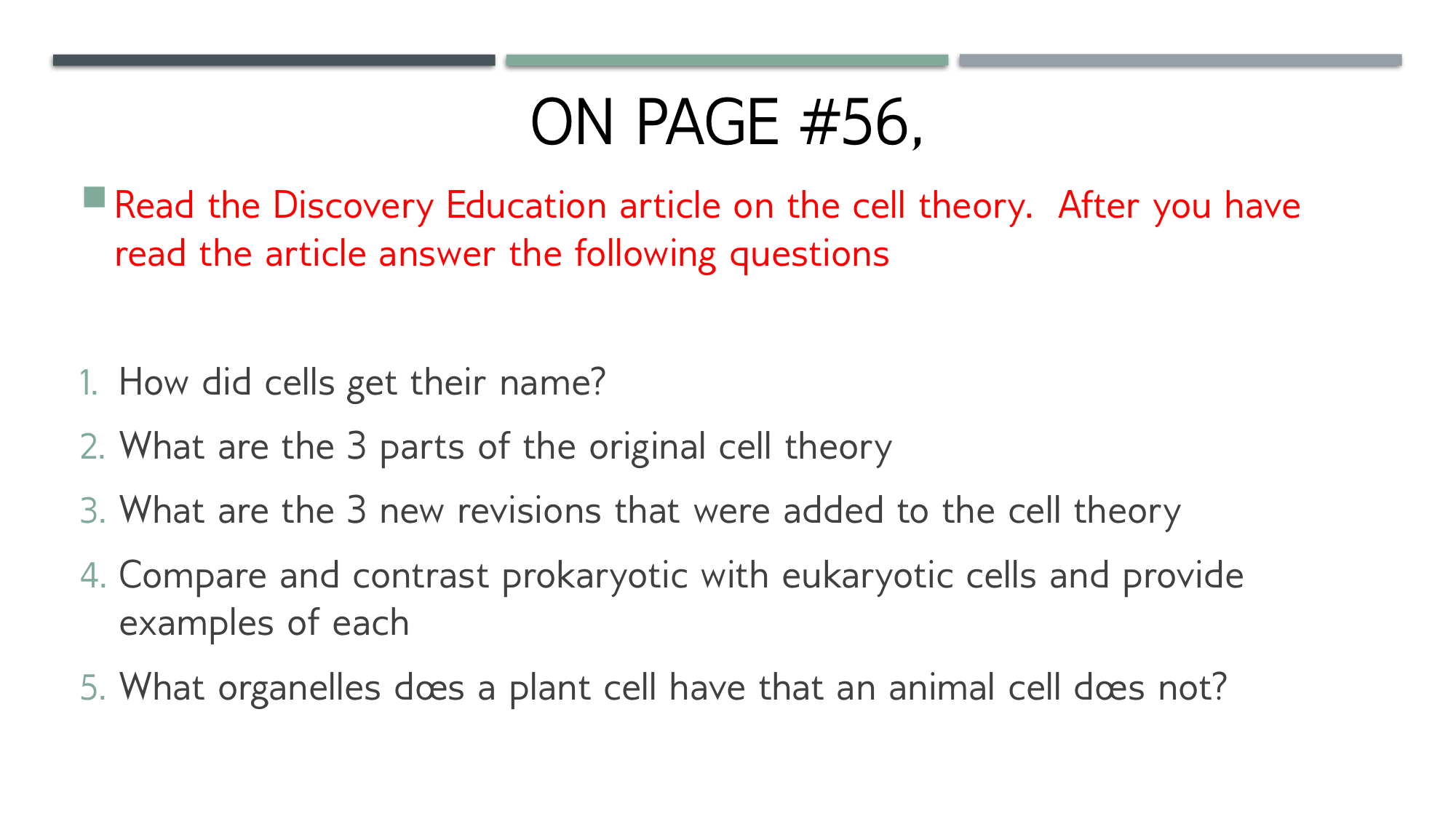

# on page #56,
Read the Discovery Education article on the cell theory.  After you have read the article answer the following questions

How did cells get their name?
What are the 3 parts of the original cell theory
What are the 3 new revisions that were added to the cell theory
Compare and contrast prokaryotic with eukaryotic cells and provide examples of each
What organelles does a plant cell have that an animal cell does not?